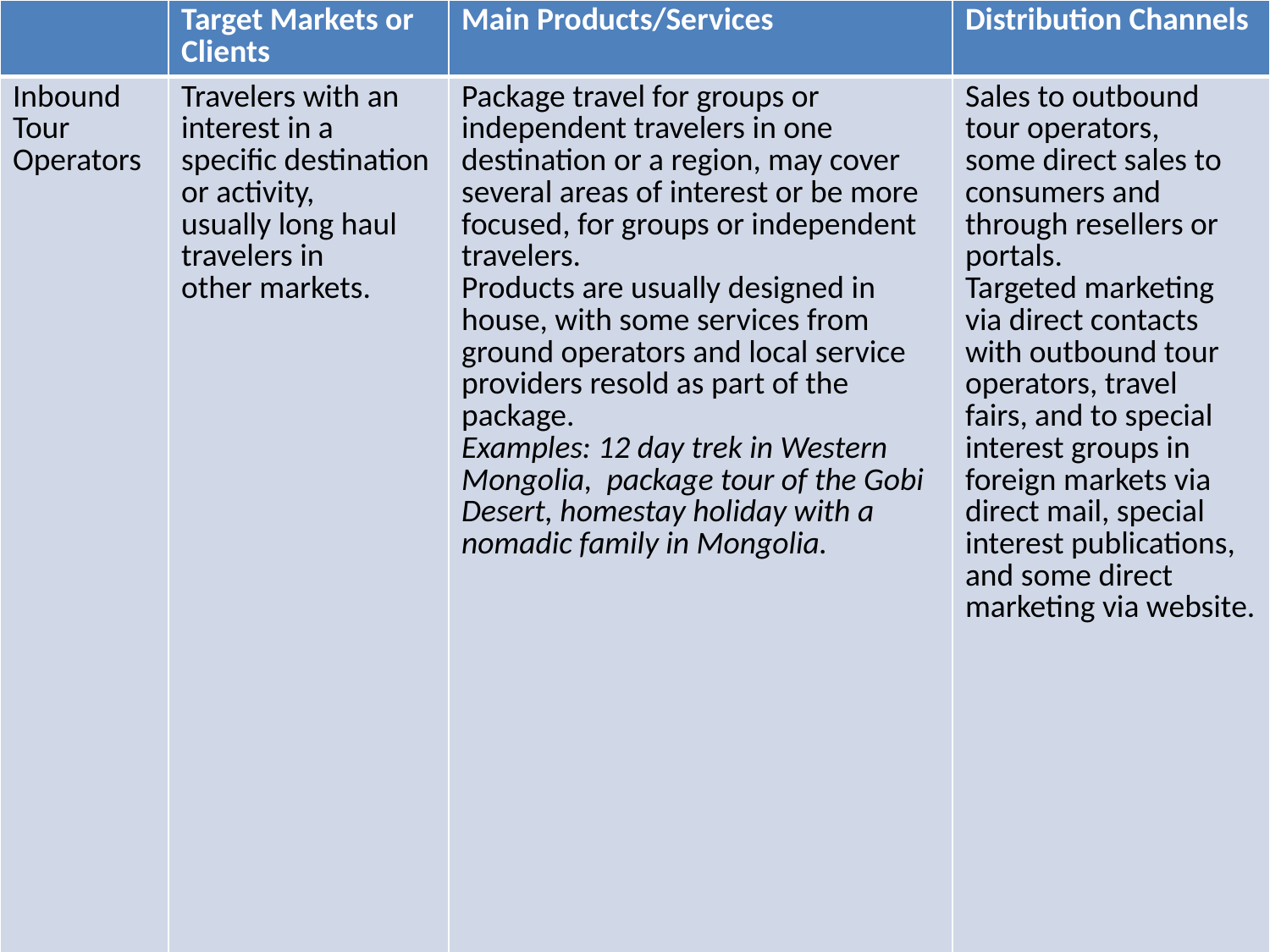

|  | Target Markets or Clients | Main Products/Services | Distribution Channels |
| --- | --- | --- | --- |
| Inbound Tour Operators | Travelers with an interest in a specific destination or activity, usually long haul travelers in other markets. | Package travel for groups or independent travelers in one destination or a region, may cover several areas of interest or be more focused, for groups or independent travelers. Products are usually designed in house, with some services from ground operators and local service providers resold as part of the package. Examples: 12 day trek in Western Mongolia, package tour of the Gobi Desert, homestay holiday with a nomadic family in Mongolia. | Sales to outbound tour operators, some direct sales to consumers and through resellers or portals. Targeted marketing via direct contacts with outbound tour operators, travel fairs, and to special interest groups in foreign markets via direct mail, special interest publications, and some direct marketing via website. |